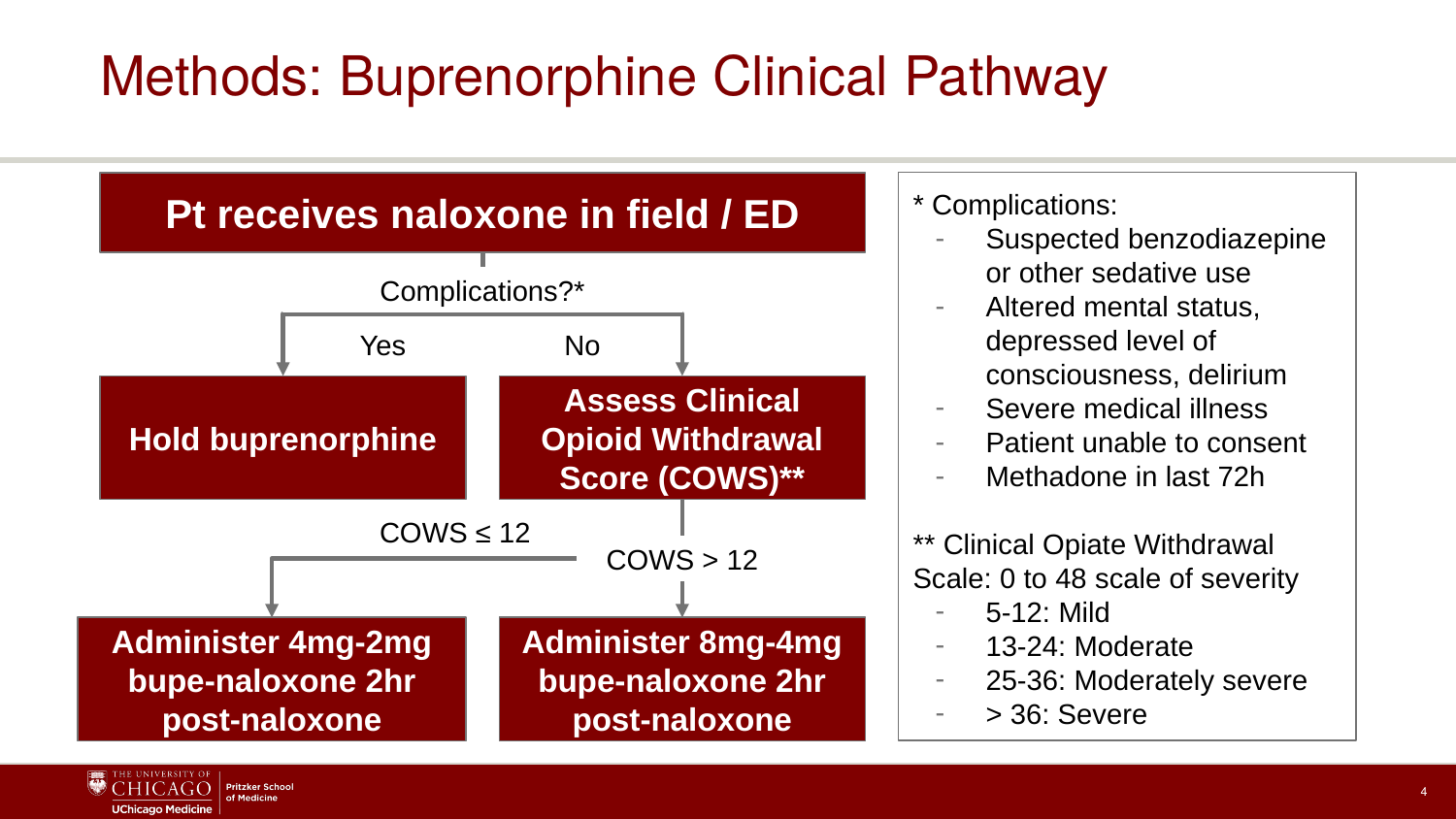

# Methods: Buprenorphine Clinical Pathway
Pt receives naloxone in field / ED
* Complications:
Suspected benzodiazepine or other sedative use
Altered mental status, depressed level of consciousness, delirium
Severe medical illness
Patient unable to consent
Methadone in last 72h

** Clinical Opiate Withdrawal Scale: 0 to 48 scale of severity
5-12: Mild
13-24: Moderate
25-36: Moderately severe
> 36: Severe

Complications?*
Yes
No
Hold buprenorphine
Assess Clinical Opioid Withdrawal Score (COWS)**
COWS ≤ 12
COWS > 12
Administer 4mg-2mg bupe-naloxone 2hr post-naloxone
Administer 8mg-4mg bupe-naloxone 2hr post-naloxone
4